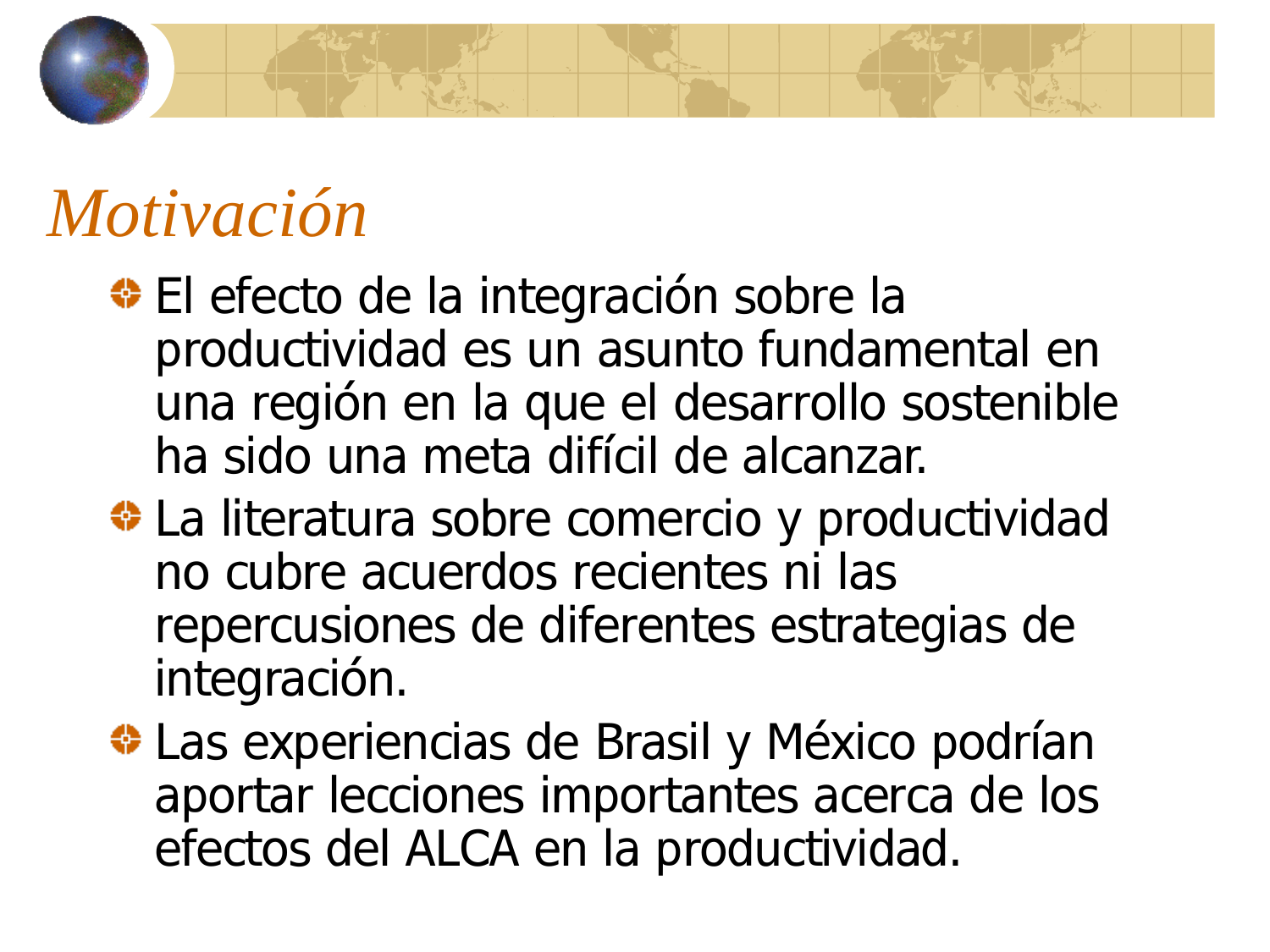

# Motivación
El efecto de la integración sobre la productividad es un asunto fundamental en una región en la que el desarrollo sostenible ha sido una meta difícil de alcanzar.
La literatura sobre comercio y productividad no cubre acuerdos recientes ni las repercusiones de diferentes estrategias de integración.
Las experiencias de Brasil y México podrían aportar lecciones importantes acerca de los efectos del ALCA en la productividad.